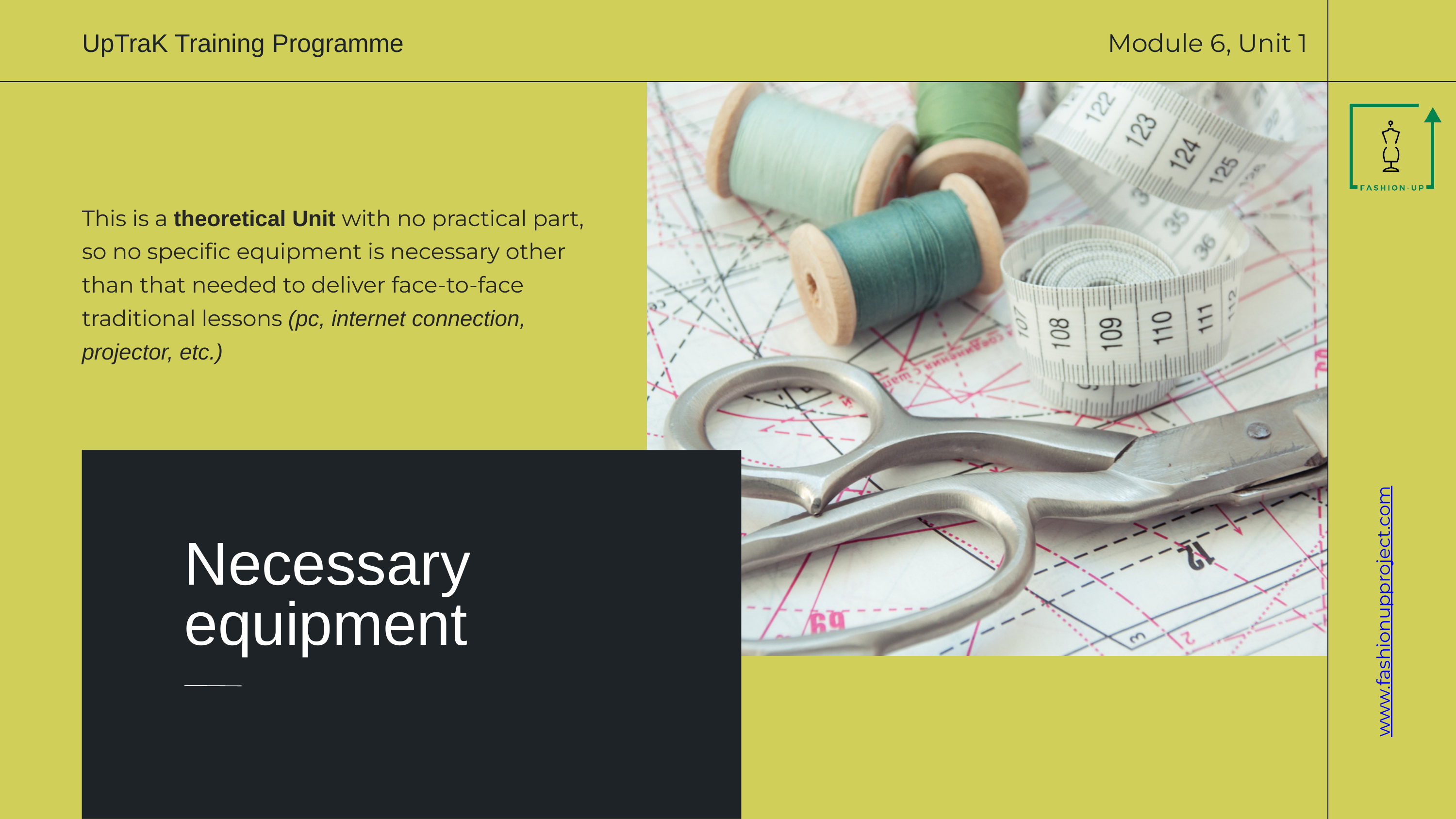

Module 6, Unit 1
UpTraK Training Programme

This is a theoretical Unit with no practical part, so no specific equipment is necessary other than that needed to deliver face-to-face traditional lessons (pc, internet connection, projector, etc.)

Necessary
equipment
www.fashionupproject.com